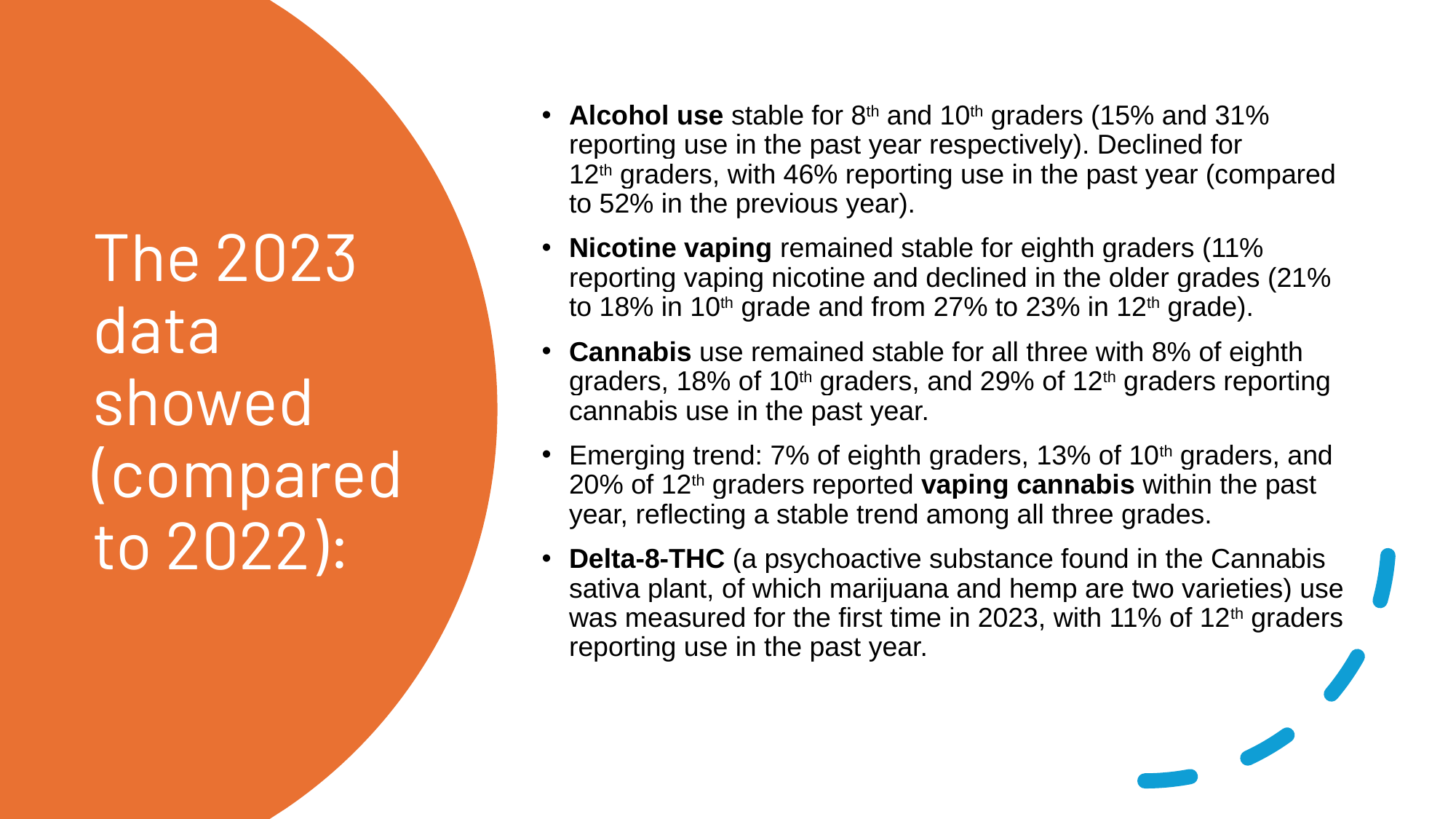

Alcohol use stable for 8th and 10th graders (15% and 31% reporting use in the past year respectively). Declined for 12th graders, with 46% reporting use in the past year (compared to 52% in the previous year).
Nicotine vaping remained stable for eighth graders (11% reporting vaping nicotine and declined in the older grades (21% to 18% in 10th grade and from 27% to 23% in 12th grade).
Cannabis use remained stable for all three with 8% of eighth graders, 18% of 10th graders, and 29% of 12th graders reporting cannabis use in the past year.
Emerging trend: 7% of eighth graders, 13% of 10th graders, and 20% of 12th graders reported vaping cannabis within the past year, reflecting a stable trend among all three grades.
Delta-8-THC (a psychoactive substance found in the Cannabis sativa plant, of which marijuana and hemp are two varieties) use was measured for the first time in 2023, with 11% of 12th graders reporting use in the past year.

# The 2023 data showed (compared to 2022):